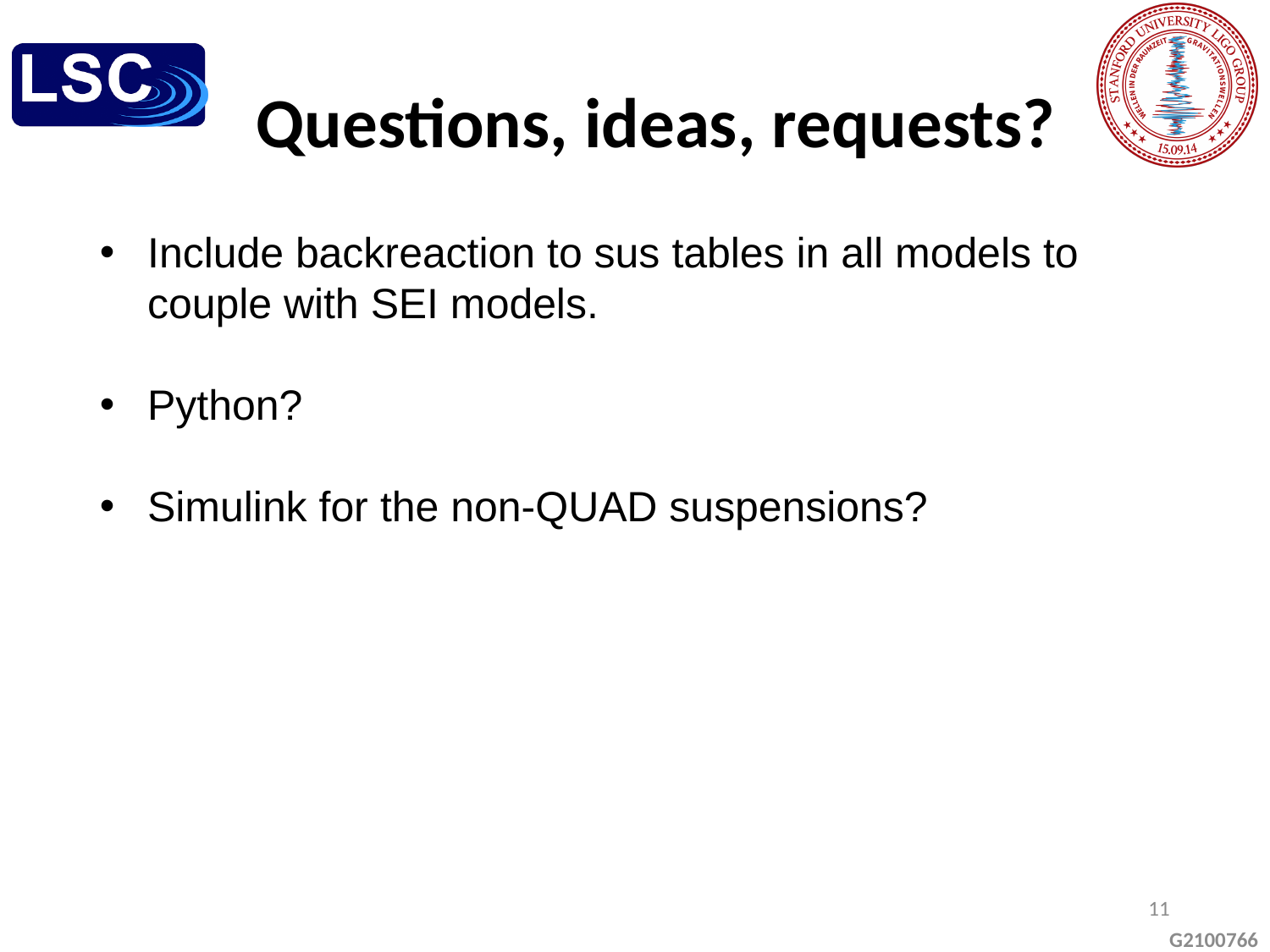

Questions, ideas, requests?
Include backreaction to sus tables in all models to couple with SEI models.
Python?

Simulink for the non-QUAD suspensions?

11
G2100766